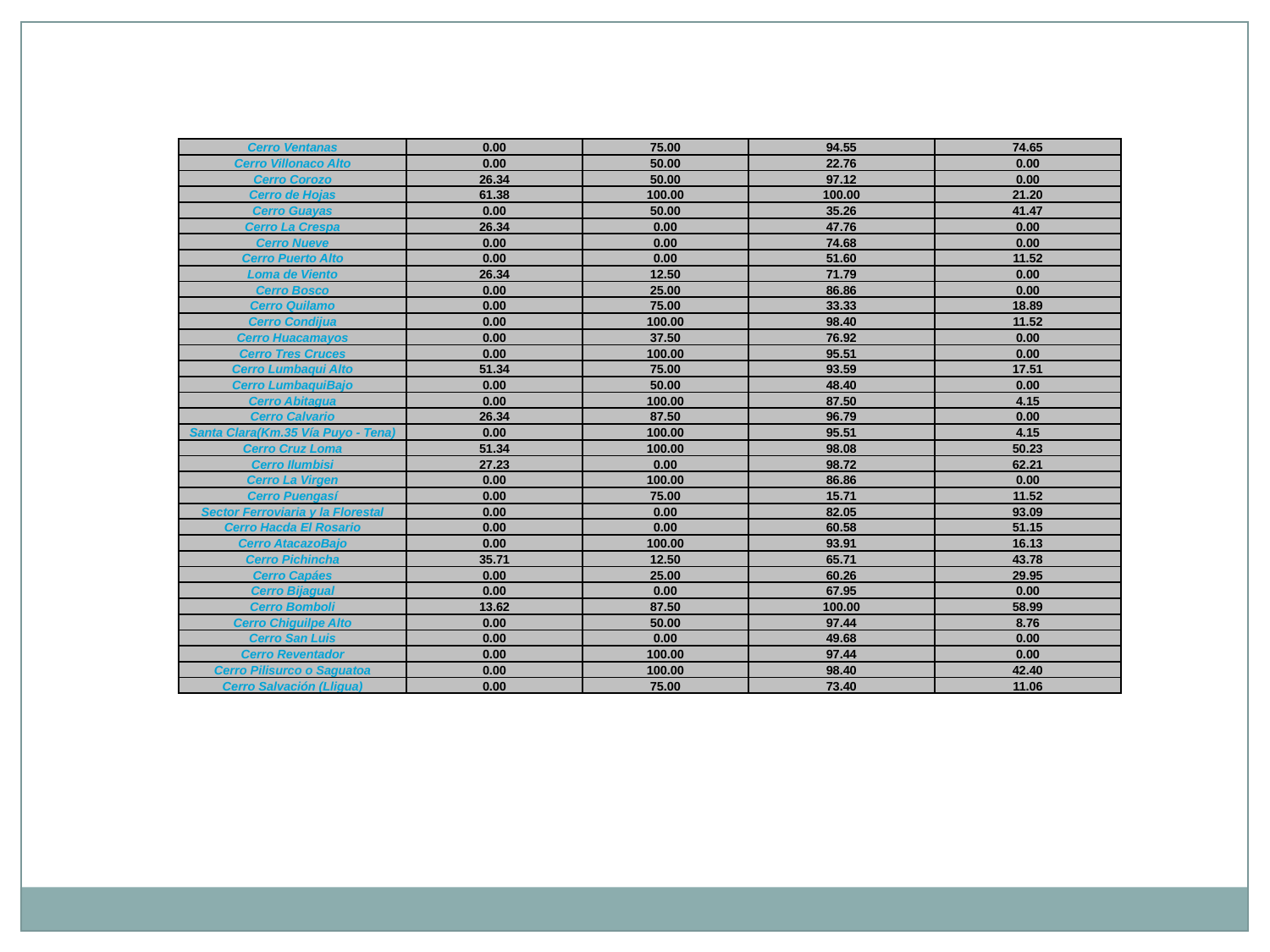

| Cerro Ventanas | 0.00 | 75.00 | 94.55 | 74.65 |
| --- | --- | --- | --- | --- |
| Cerro Villonaco Alto | 0.00 | 50.00 | 22.76 | 0.00 |
| Cerro Corozo | 26.34 | 50.00 | 97.12 | 0.00 |
| Cerro de Hojas | 61.38 | 100.00 | 100.00 | 21.20 |
| Cerro Guayas | 0.00 | 50.00 | 35.26 | 41.47 |
| Cerro La Crespa | 26.34 | 0.00 | 47.76 | 0.00 |
| Cerro Nueve | 0.00 | 0.00 | 74.68 | 0.00 |
| Cerro Puerto Alto | 0.00 | 0.00 | 51.60 | 11.52 |
| Loma de Viento | 26.34 | 12.50 | 71.79 | 0.00 |
| Cerro Bosco | 0.00 | 25.00 | 86.86 | 0.00 |
| Cerro Quilamo | 0.00 | 75.00 | 33.33 | 18.89 |
| Cerro Condijua | 0.00 | 100.00 | 98.40 | 11.52 |
| Cerro Huacamayos | 0.00 | 37.50 | 76.92 | 0.00 |
| Cerro Tres Cruces | 0.00 | 100.00 | 95.51 | 0.00 |
| Cerro Lumbaqui Alto | 51.34 | 75.00 | 93.59 | 17.51 |
| Cerro LumbaquiBajo | 0.00 | 50.00 | 48.40 | 0.00 |
| Cerro Abitagua | 0.00 | 100.00 | 87.50 | 4.15 |
| Cerro Calvario | 26.34 | 87.50 | 96.79 | 0.00 |
| Santa Clara(Km.35 Vía Puyo - Tena) | 0.00 | 100.00 | 95.51 | 4.15 |
| Cerro Cruz Loma | 51.34 | 100.00 | 98.08 | 50.23 |
| Cerro Ilumbisi | 27.23 | 0.00 | 98.72 | 62.21 |
| Cerro La Virgen | 0.00 | 100.00 | 86.86 | 0.00 |
| Cerro Puengasí | 0.00 | 75.00 | 15.71 | 11.52 |
| Sector Ferroviaria y la Florestal | 0.00 | 0.00 | 82.05 | 93.09 |
| Cerro Hacda El Rosario | 0.00 | 0.00 | 60.58 | 51.15 |
| Cerro AtacazoBajo | 0.00 | 100.00 | 93.91 | 16.13 |
| Cerro Pichincha | 35.71 | 12.50 | 65.71 | 43.78 |
| Cerro Capáes | 0.00 | 25.00 | 60.26 | 29.95 |
| Cerro Bijagual | 0.00 | 0.00 | 67.95 | 0.00 |
| Cerro Bomboli | 13.62 | 87.50 | 100.00 | 58.99 |
| Cerro Chiguilpe Alto | 0.00 | 50.00 | 97.44 | 8.76 |
| Cerro San Luis | 0.00 | 0.00 | 49.68 | 0.00 |
| Cerro Reventador | 0.00 | 100.00 | 97.44 | 0.00 |
| Cerro Pilisurco o Saguatoa | 0.00 | 100.00 | 98.40 | 42.40 |
| Cerro Salvación (Lligua) | 0.00 | 75.00 | 73.40 | 11.06 |